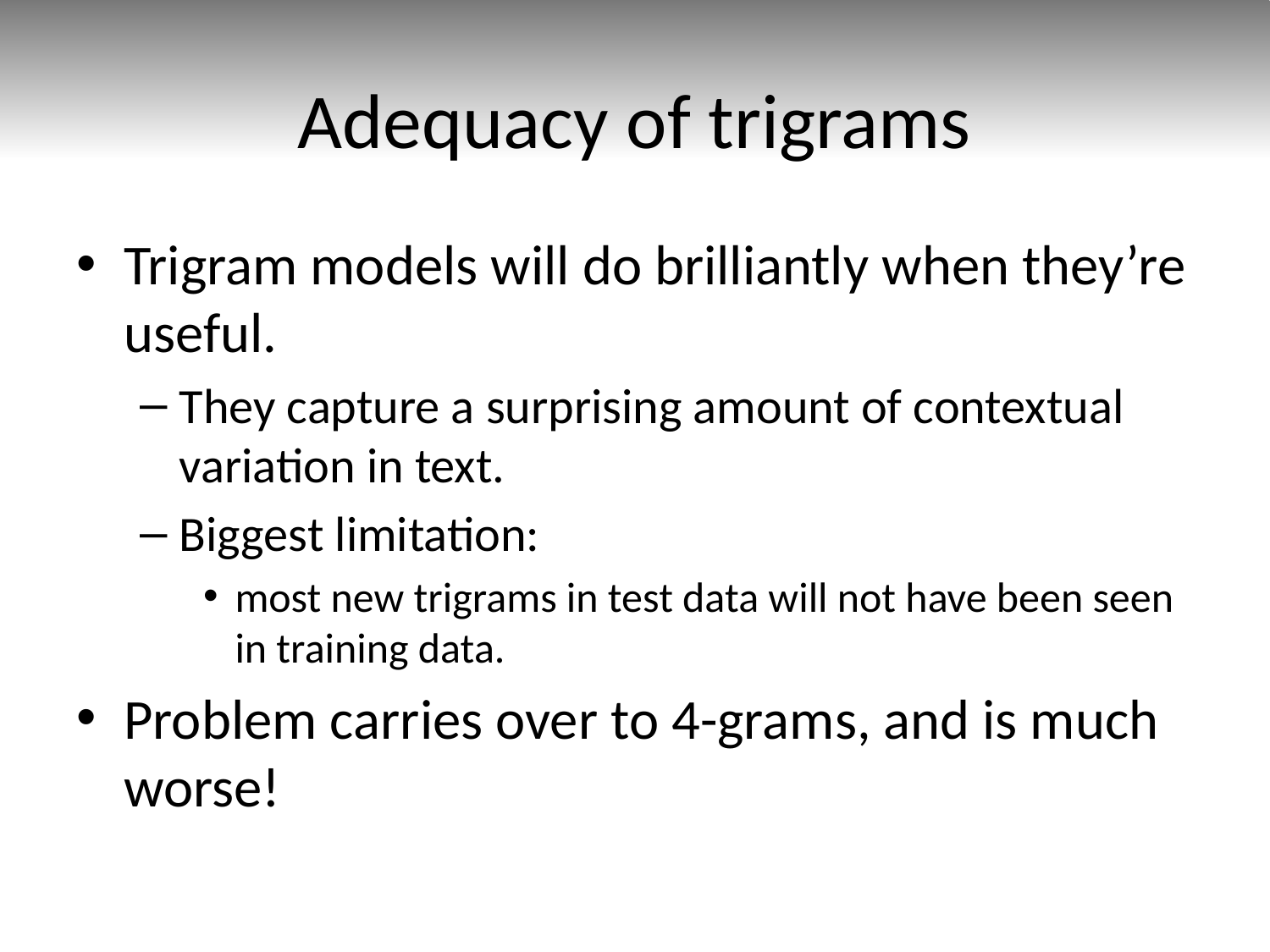

# Adequacy of trigrams
Trigram models will do brilliantly when they’re useful.
They capture a surprising amount of contextual variation in text.
Biggest limitation:
most new trigrams in test data will not have been seen in training data.
Problem carries over to 4-grams, and is much worse!